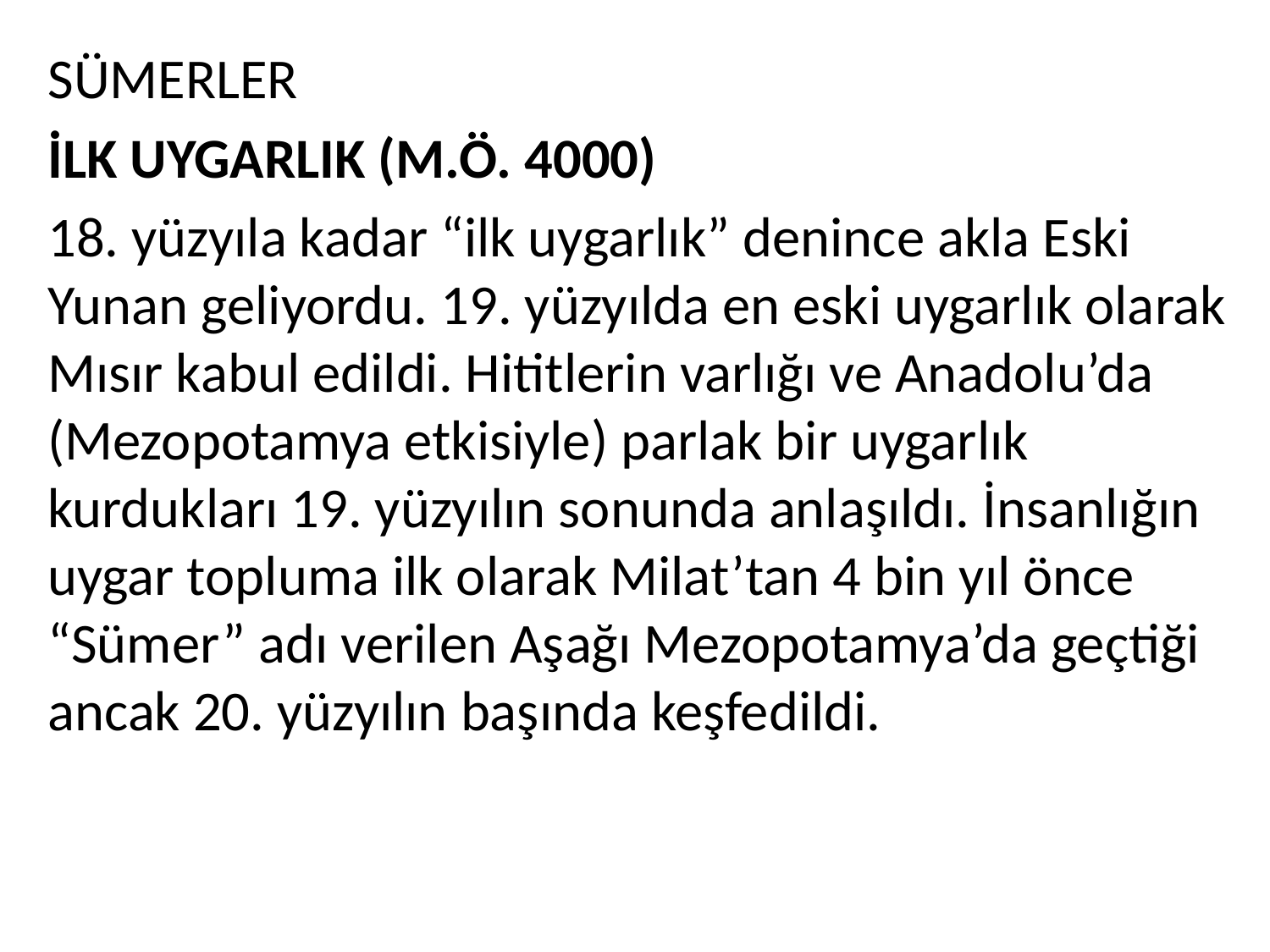

SÜMERLER
İLK UYGARLIK (M.Ö. 4000)
18. yüzyıla kadar “ilk uygarlık” denince akla Eski Yunan geliyordu. 19. yüzyılda en eski uygarlık olarak Mısır kabul edildi. Hititlerin varlığı ve Anadolu’da (Mezopotamya etkisiyle) parlak bir uygarlık kurdukları 19. yüzyılın sonunda anlaşıldı. İnsanlığın uygar topluma ilk olarak Milat’tan 4 bin yıl önce “Sümer” adı verilen Aşağı Mezopotamya’da geçtiği ancak 20. yüzyılın başında keşfedildi.